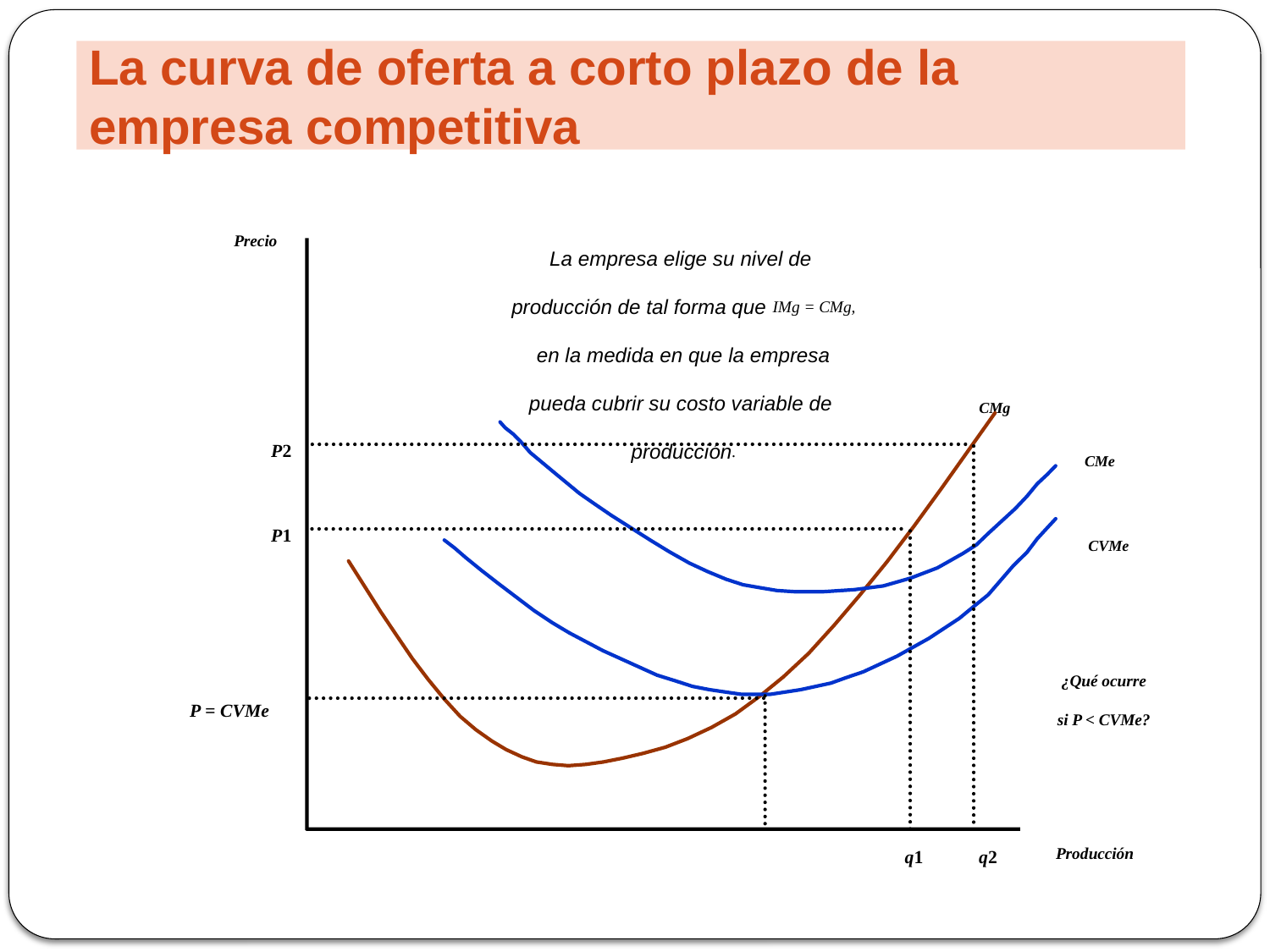

# La curva de oferta a corto plazo de la empresa competitiva
Precio
La empresa elige su nivel de
producción de tal forma que IMg = CMg,
en la medida en que la empresa
pueda cubrir su costo variable de
producción.

CMg
P2

CMe

P1
CVMe

¿Qué ocurre
si P < CVMe?
P = CVMe

Producción
q1
q2